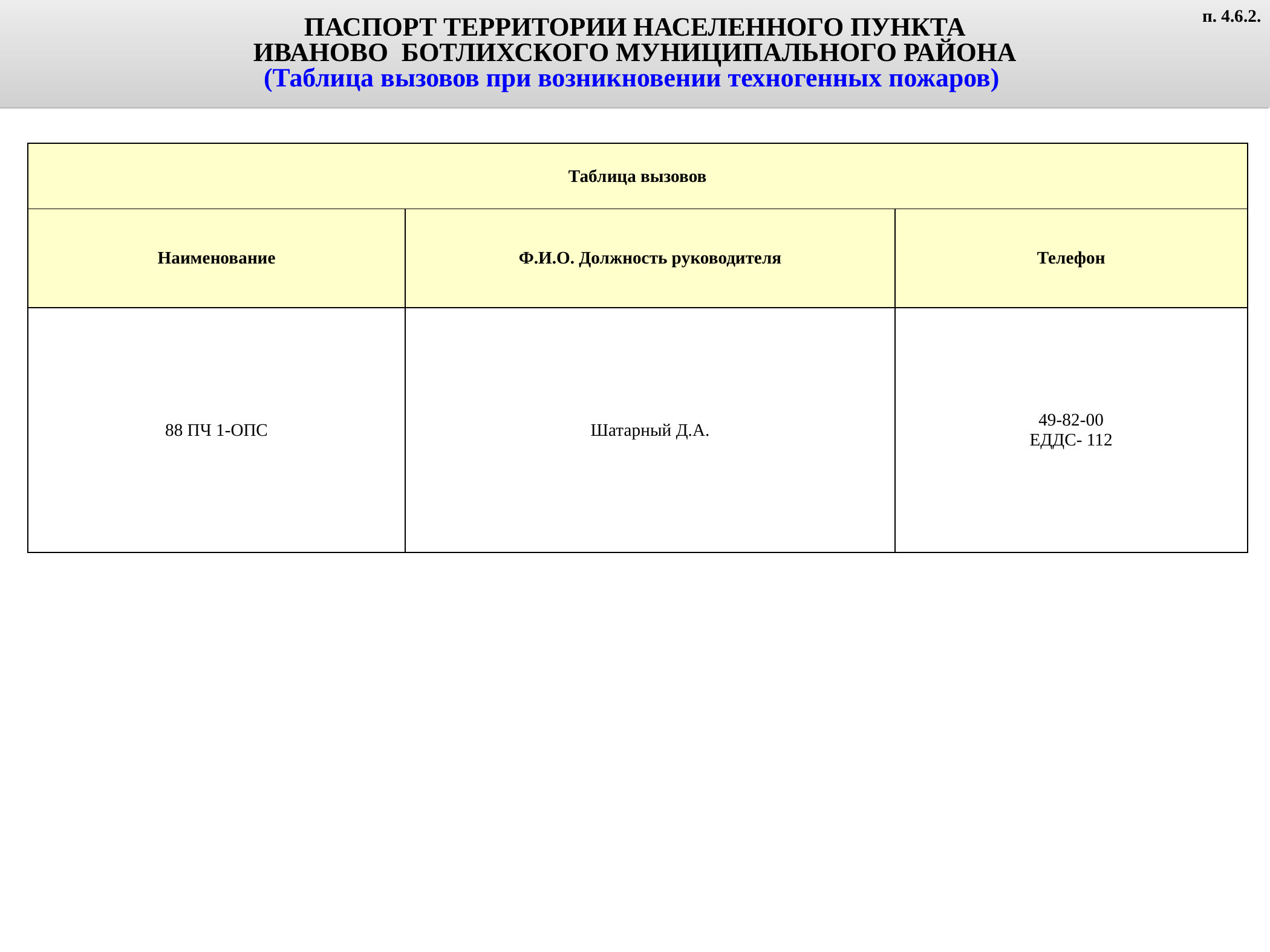

ПАСПОРТ ТЕРРИТОРИИ НАСЕЛЕННОГО ПУНКТА
ИВАНОВО  БОТЛИХСКОГО МУНИЦИПАЛЬНОГО РАЙОНА
(Таблица вызовов при возникновении техногенных пожаров)
п. 4.6.2.
| Таблица вызовов |  |  |
| --- | --- | --- |
| Наименование | Ф.И.О. Должность руководителя | Телефон |
| 88 ПЧ 1-ОПС | Шатарный Д.А. | 49-82-00 ЕДДС- 112 |